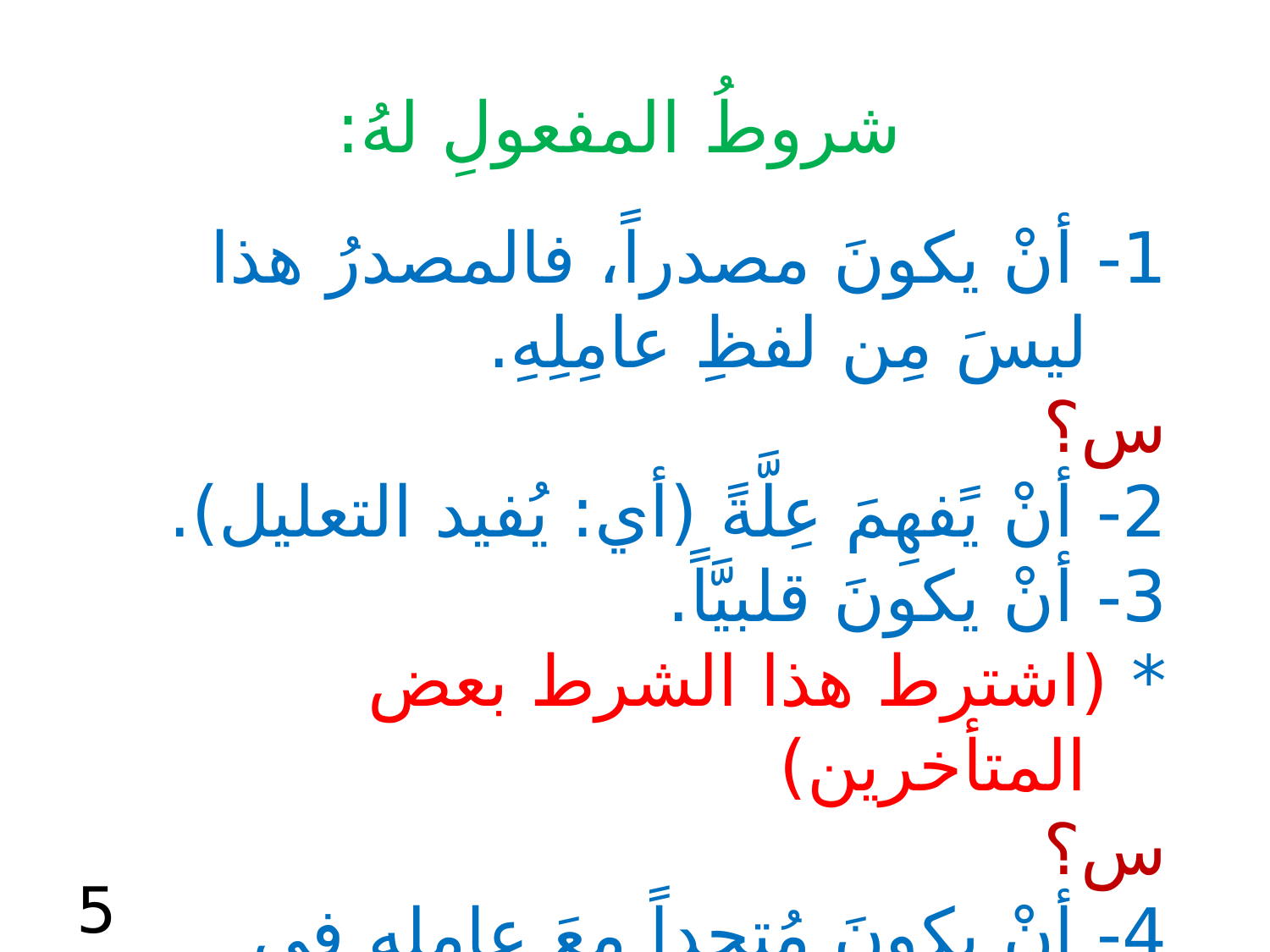

شروطُ المفعولِ لهُ:
1- أنْ يكونَ مصدراً، فالمصدرُ هذا ليسَ مِن لفظِ عامِلِهِ.
س؟
2- أنْ يًفهِمَ عِلَّةً (أي: يُفيد التعليل).
3- أنْ يكونَ قلبيَّاً.
* (اشترط هذا الشرط بعض المتأخرين)
س؟
4- أنْ يكونَ مُتحِداً معَ عامِلِهِ في الزمَن.
5- أنْ يكونَ مُتحِداً معَ عامِلِهِ في الفاعلِ.
5